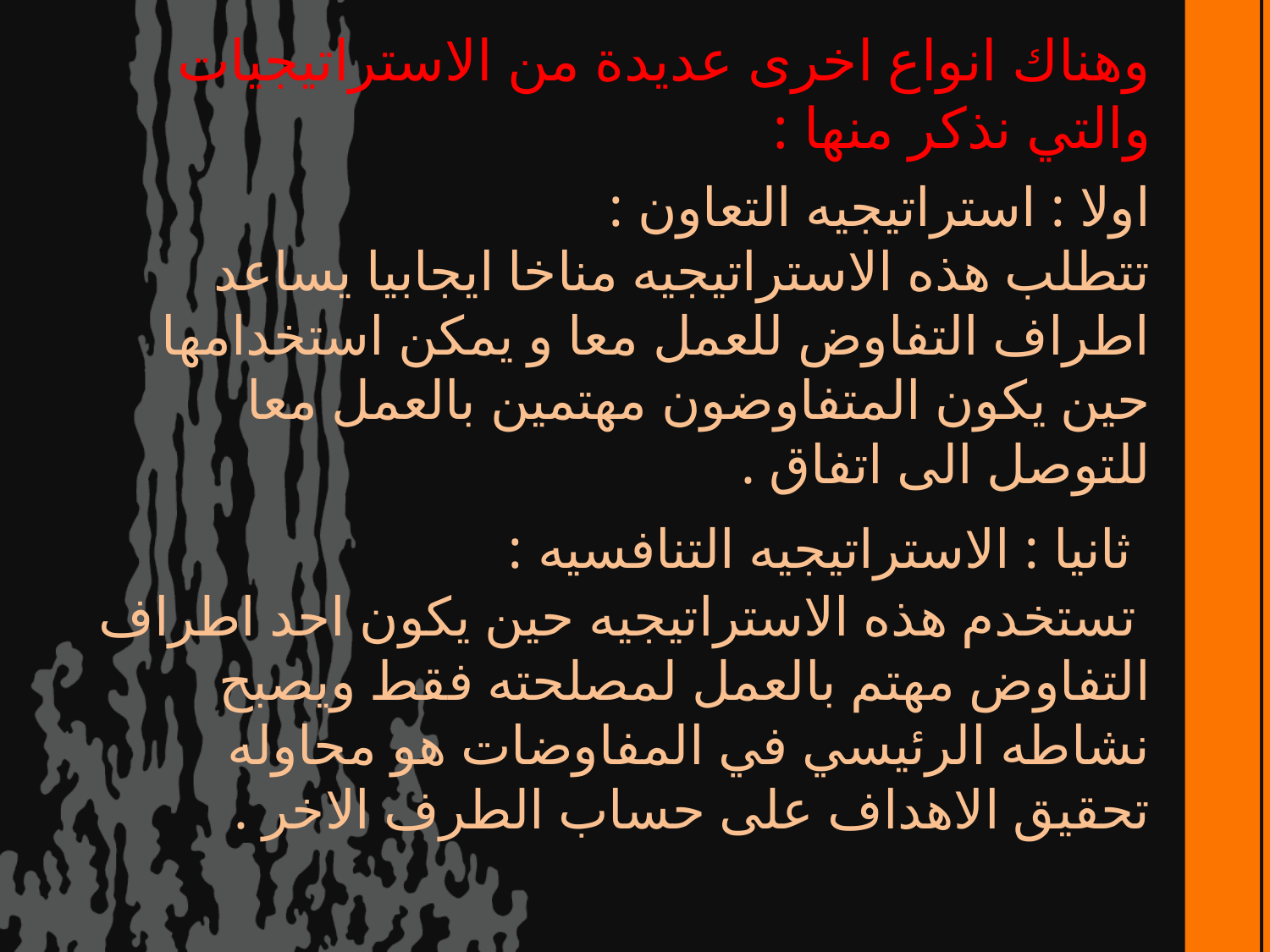

وهناك انواع اخرى عديدة من الاستراتيجيات والتي نذكر منها :
# اولا : استراتيجيه التعاون : تتطلب هذه الاستراتيجيه مناخا ايجابيا يساعد اطراف التفاوض للعمل معا و يمكن استخدامها حين يكون المتفاوضون مهتمين بالعمل معا للتوصل الى اتفاق . ثانيا : الاستراتيجيه التنافسيه : تستخدم هذه الاستراتيجيه حين يكون احد اطراف التفاوض مهتم بالعمل لمصلحته فقط ويصبح نشاطه الرئيسي في المفاوضات هو محاوله تحقيق الاهداف على حساب الطرف الاخر .